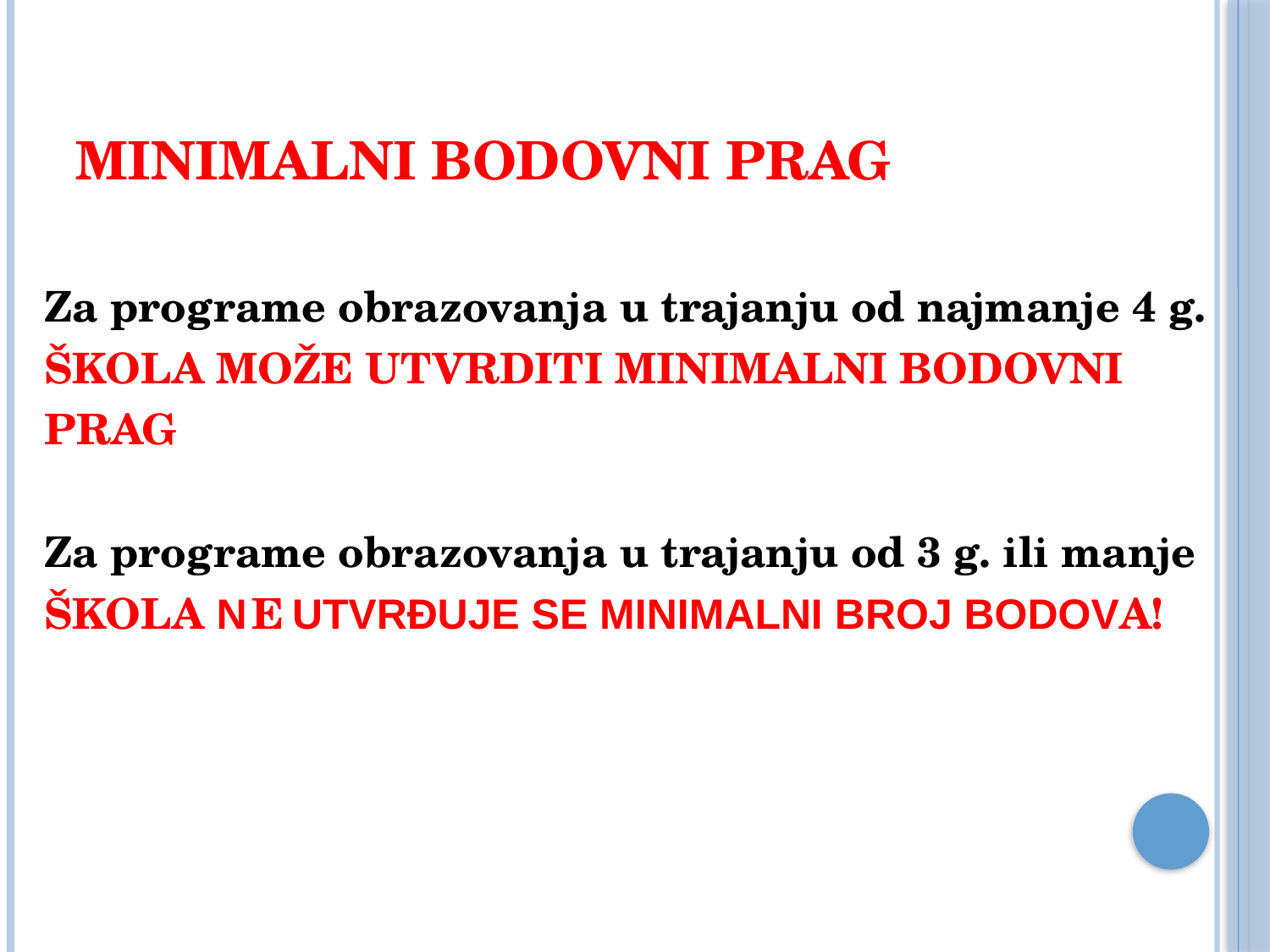

# MINIMALNI BODOVNI PRAG

Za programe obrazovanja u trajanju od najmanje 4 g.
ŠKOLA MOŽE UTVRDITI MINIMALNI BODOVNI
PRAG

Za programe obrazovanja u trajanju od 3 g. ili manje
ŠKOLA NE UTVRĐUJE SE MINIMALNI BROJ BODOVA!